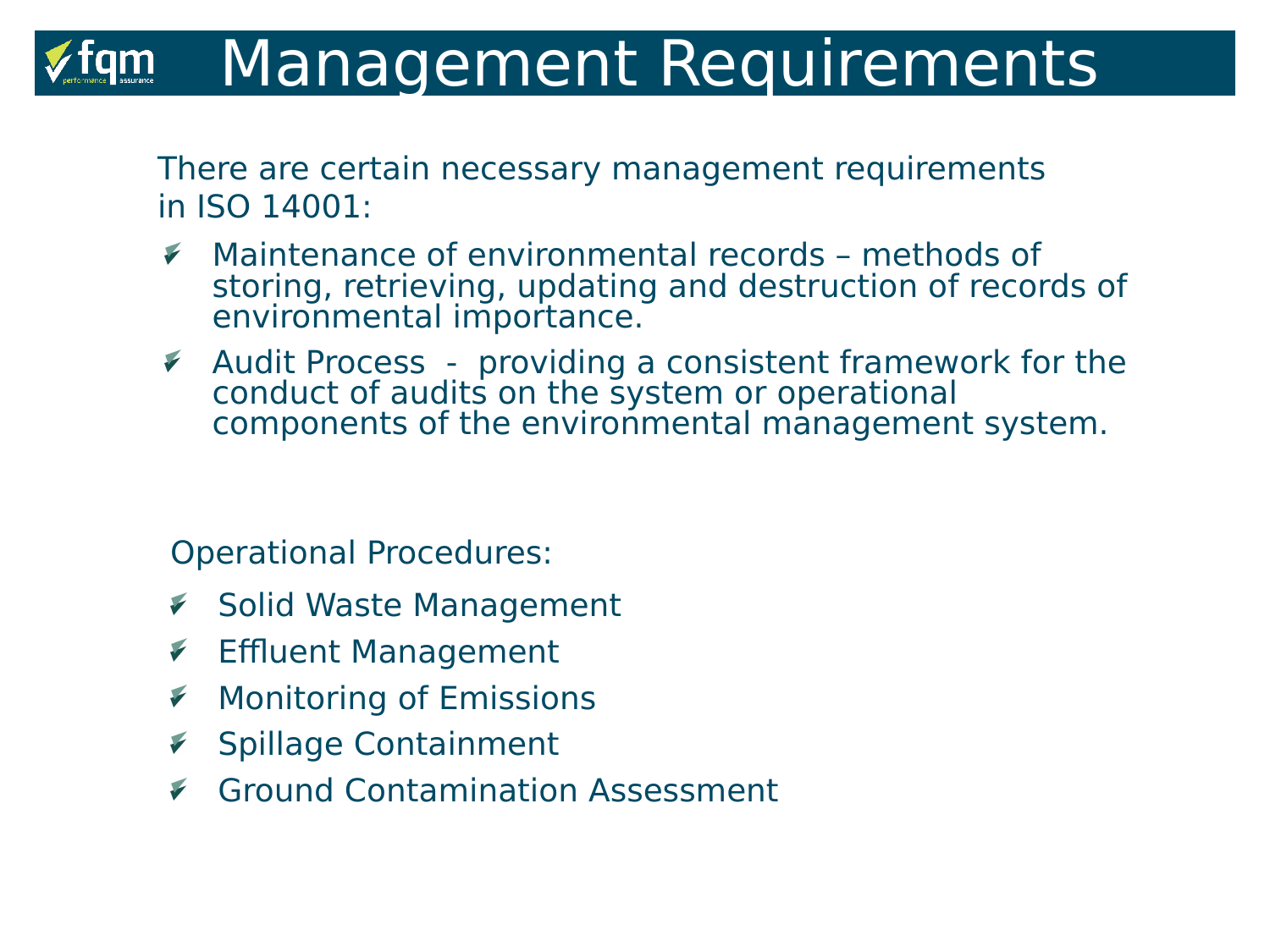

Management Requirements
There are certain necessary management requirements in ISO 14001:
Maintenance of environmental records – methods of storing, retrieving, updating and destruction of records of environmental importance.
Audit Process  -  providing a consistent framework for the conduct of audits on the system or operational components of the environmental management system.
Operational Procedures:
Solid Waste Management
Effluent Management
Monitoring of Emissions
Spillage Containment
Ground Contamination Assessment